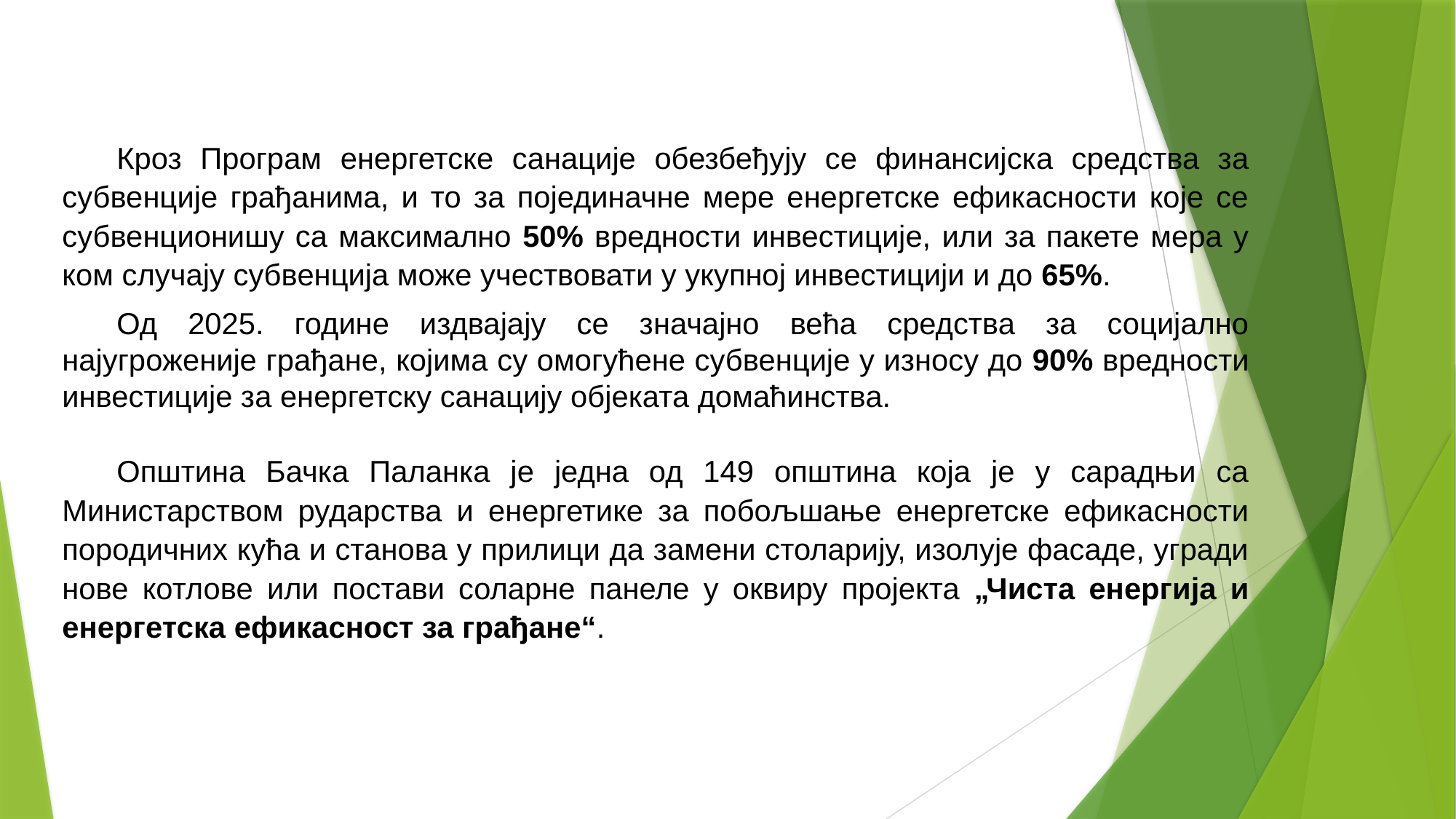

Кроз Програм енергетске санације обезбеђују се финансијска средства за субвенције грађанима, и то за појединачне мере енергетске ефикасности које се субвенционишу са максимално 50% вредности инвестиције, или за пакете мера у ком случају субвенција може учествовати у укупној инвестицији и до 65%.
Од 2025. године издвајају се значајно већa средства за социјално најугроженије грађане, којима су омогућене субвенције у износу до 90% вредности инвестиције за енергетску санацију објеката домаћинства.

Општина Бачка Паланка је једна од 149 општина која је у сарадњи са Министарством рударства и енергетике за побољшање енергетске ефикасности породичних кућа и станова у прилици да замени столарију, изолује фасаде, угради нове котлове или постави соларне панеле у оквиру пројекта „Чиста енергија и енергетска ефикасност за грађане“.